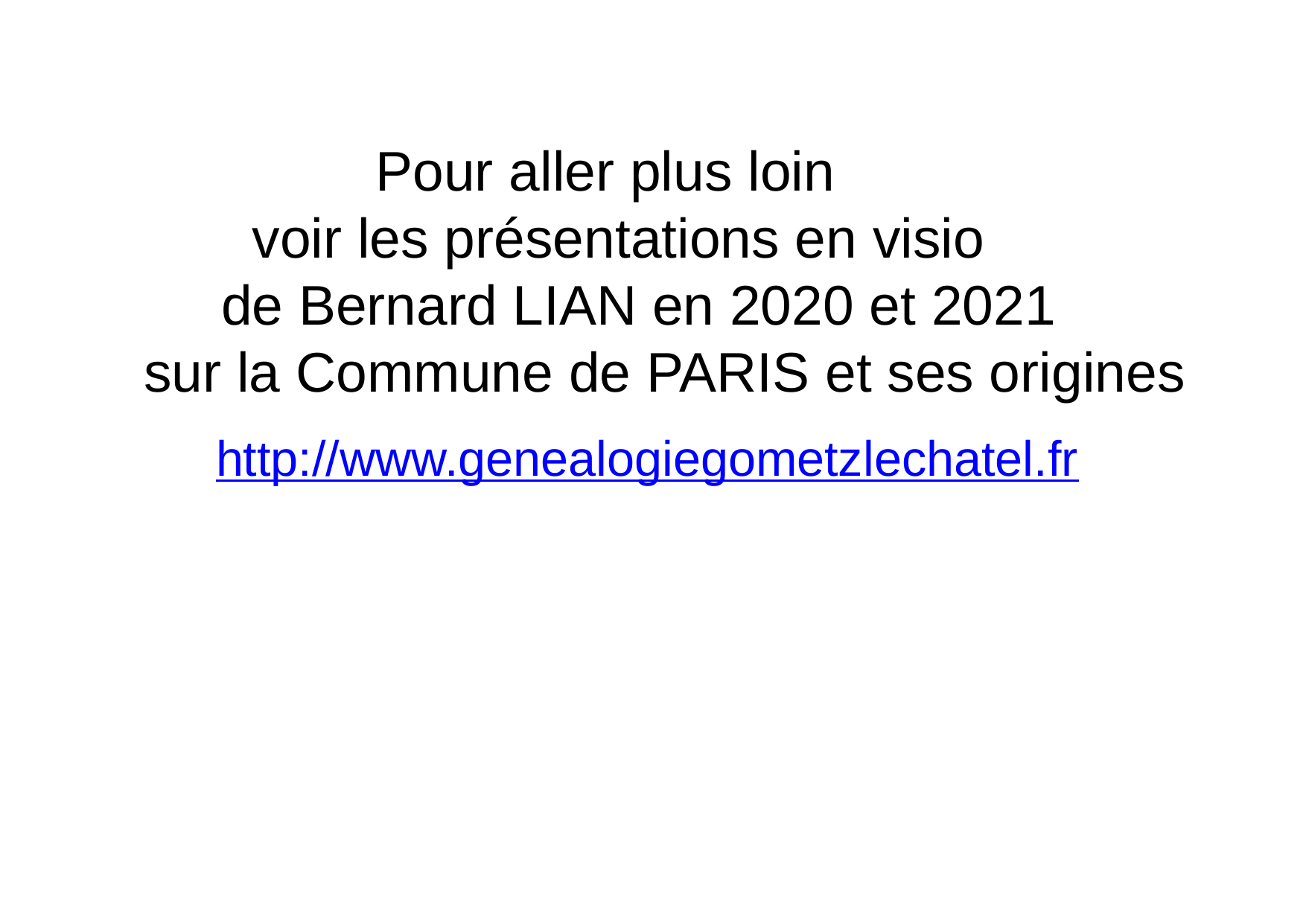

Pour aller plus loin
           voir les présentations en visio
         de Bernard LIAN en 2020 et 2021
    sur la Commune de PARIS et ses origines

http://www.genealogiegometzlechatel.fr